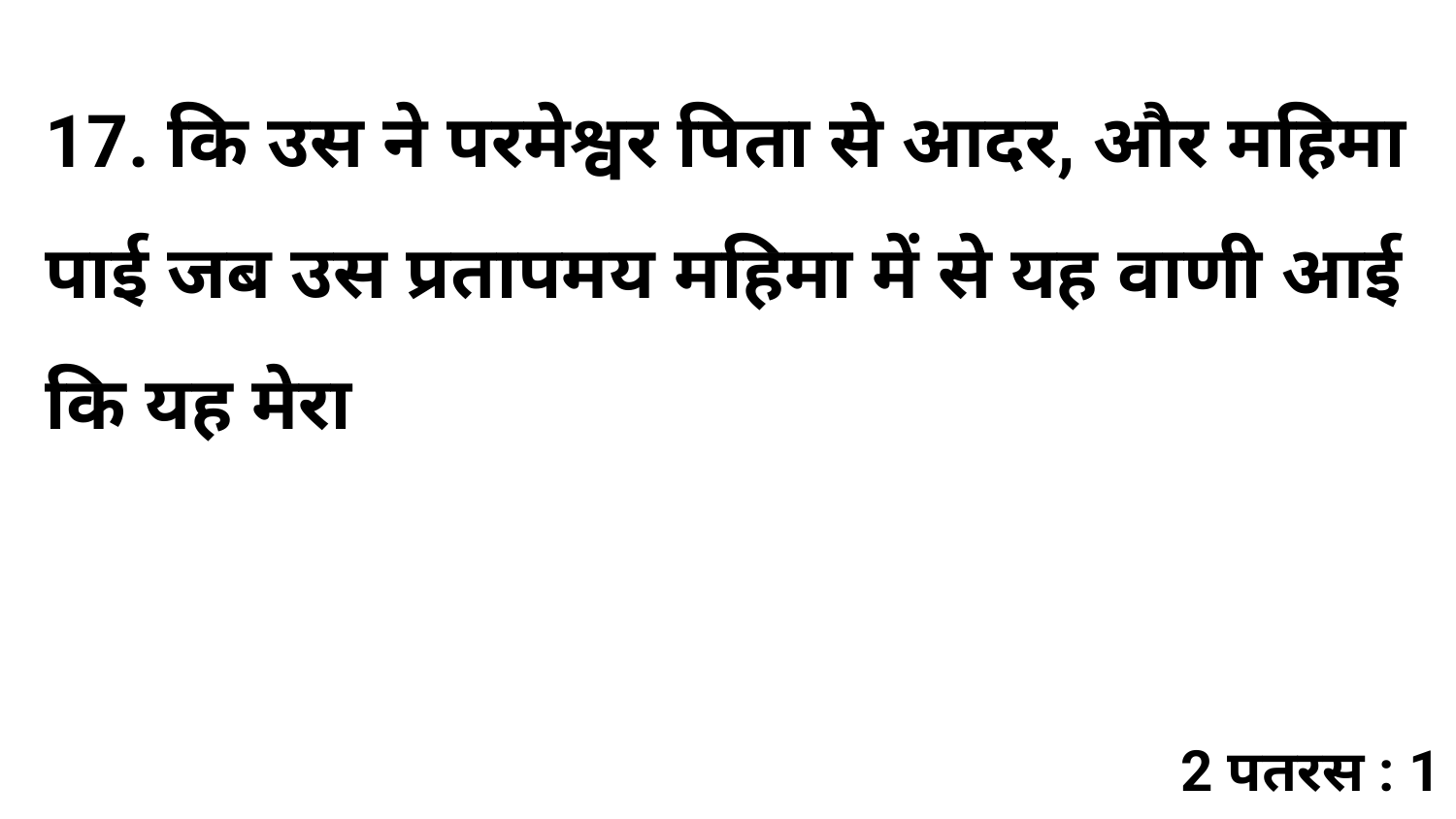

17. कि उस ने परमेश्वर पिता से आदर, और महिमा पाई जब उस प्रतापमय महिमा में से यह वाणी आई कि यह मेरा
2 पतरस : 1